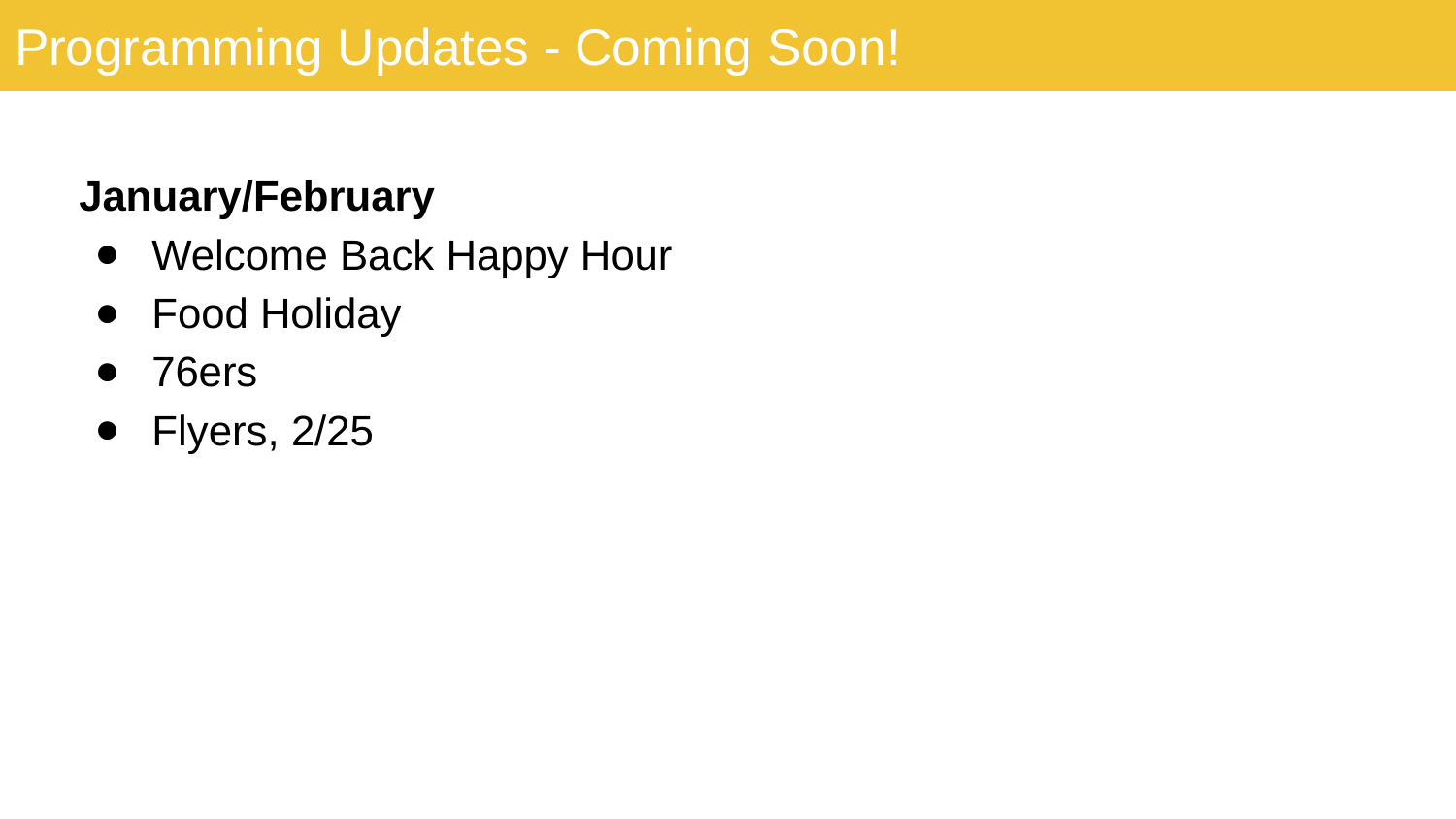

# Programming Updates - Coming Soon!
January/February
Welcome Back Happy Hour
Food Holiday
76ers
Flyers, 2/25